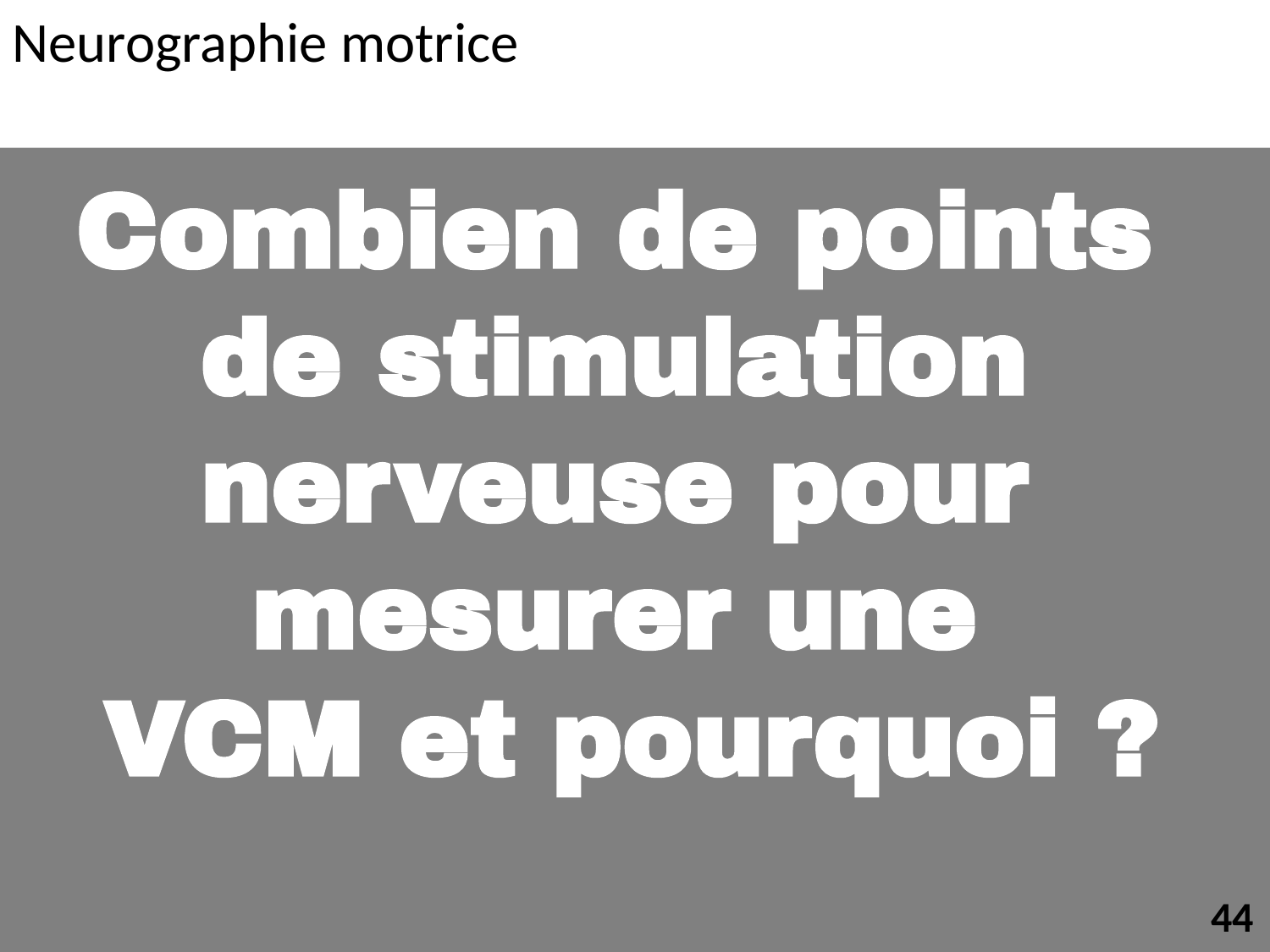

Neurographie motrice

Combien de points
de stimulation
nerveuse pour
mesurer une
VCM et pourquoi ?
44